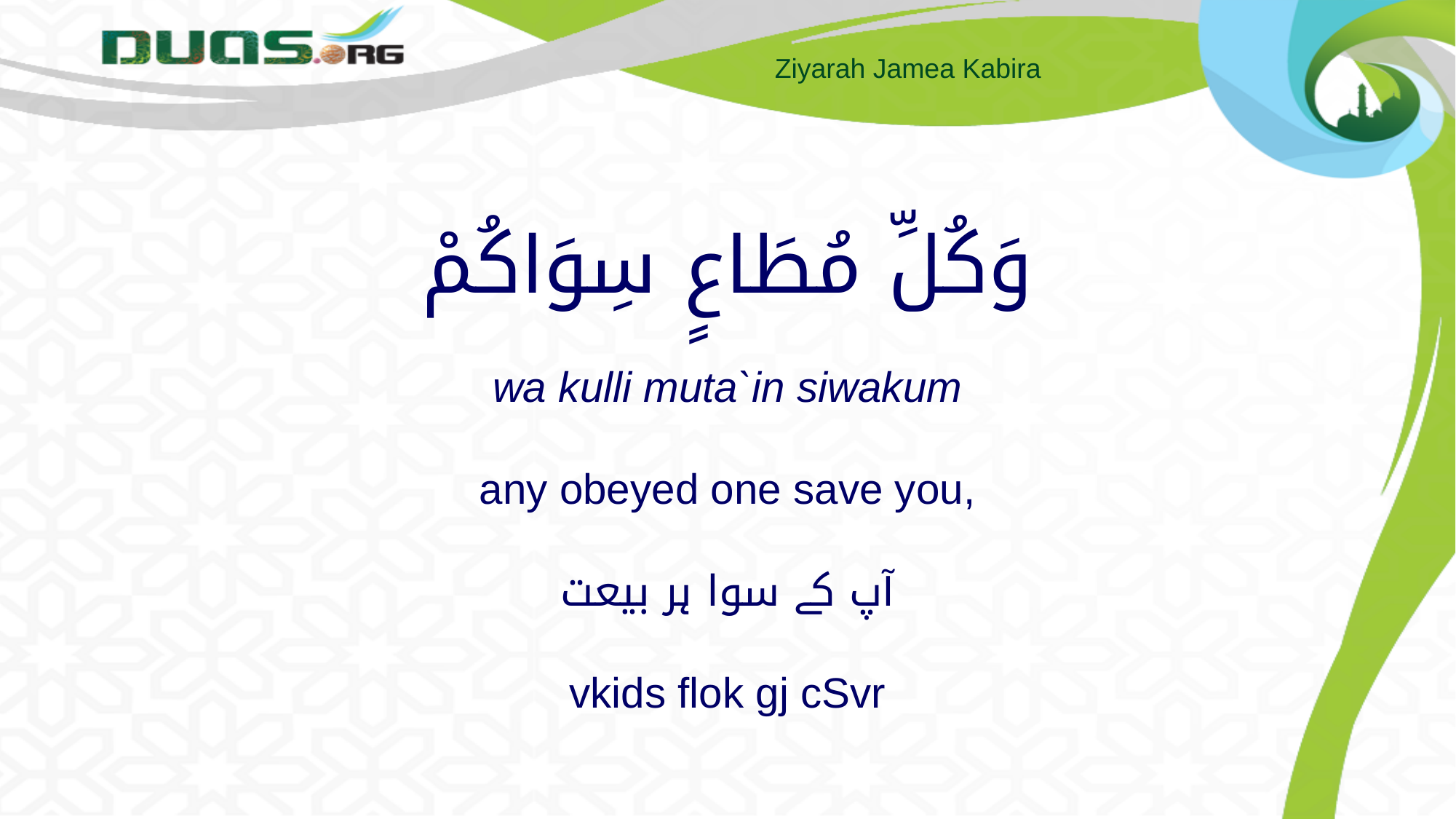

# وَكُلِّ مُطَاعٍ سِوَاكُمْ wa kulli muta`in siwakum any obeyed one save you, آپ کے سوا ہر بیعت vkids flok gj cSvr